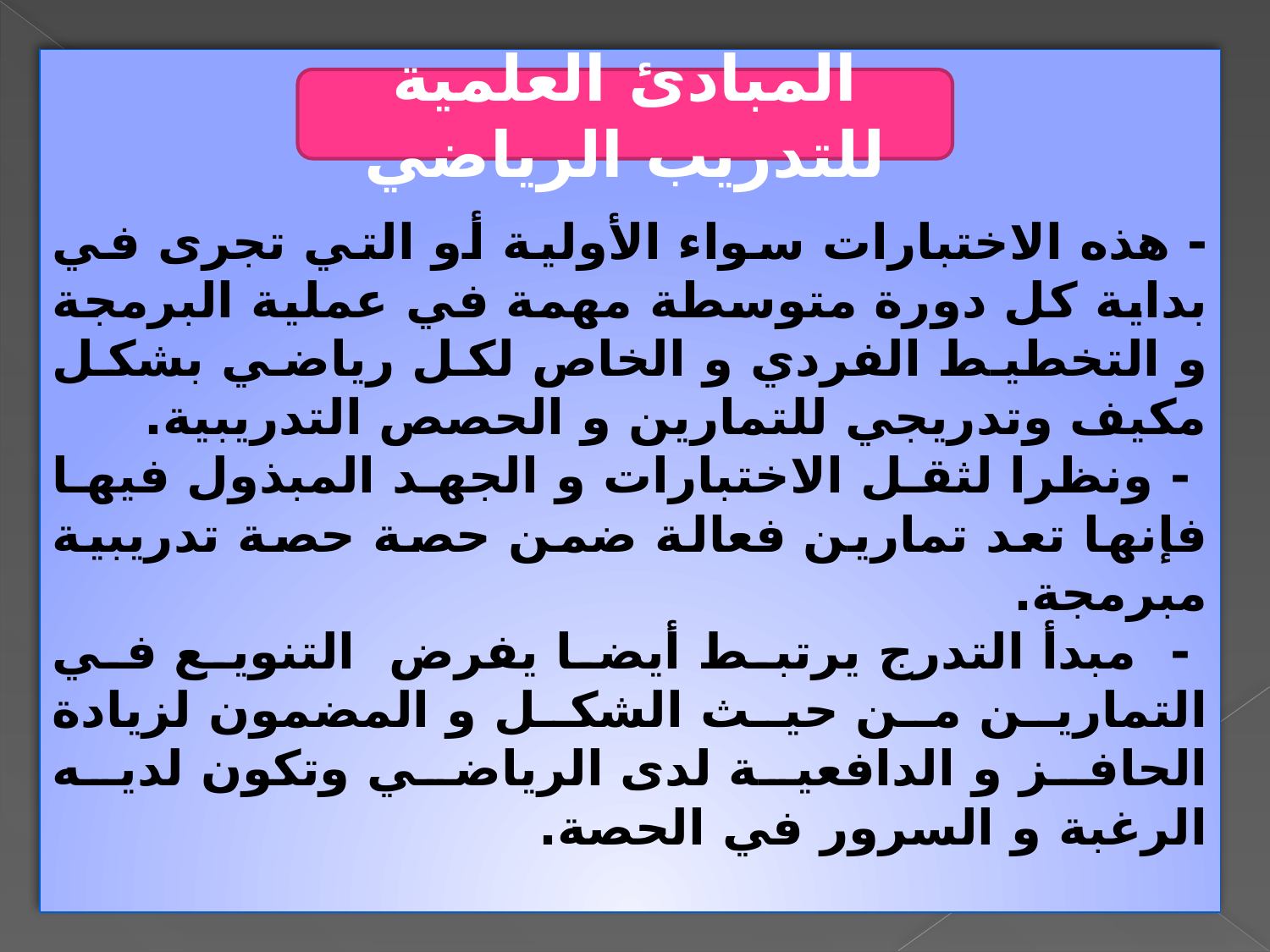

- هذه الاختبارات سواء الأولية أو التي تجرى في بداية كل دورة متوسطة مهمة في عملية البرمجة و التخطيط الفردي و الخاص لكل رياضي بشكل مكيف وتدريجي للتمارين و الحصص التدريبية.
 - ونظرا لثقل الاختبارات و الجهد المبذول فيها فإنها تعد تمارين فعالة ضمن حصة حصة تدريبية مبرمجة.
 -  مبدأ التدرج يرتبط أيضا يفرض  التنويع في التمارين من حيث الشكل و المضمون لزيادة الحافز و الدافعية لدى الرياضي وتكون لديه الرغبة و السرور في الحصة.
المبادئ العلمية للتدريب الرياضي